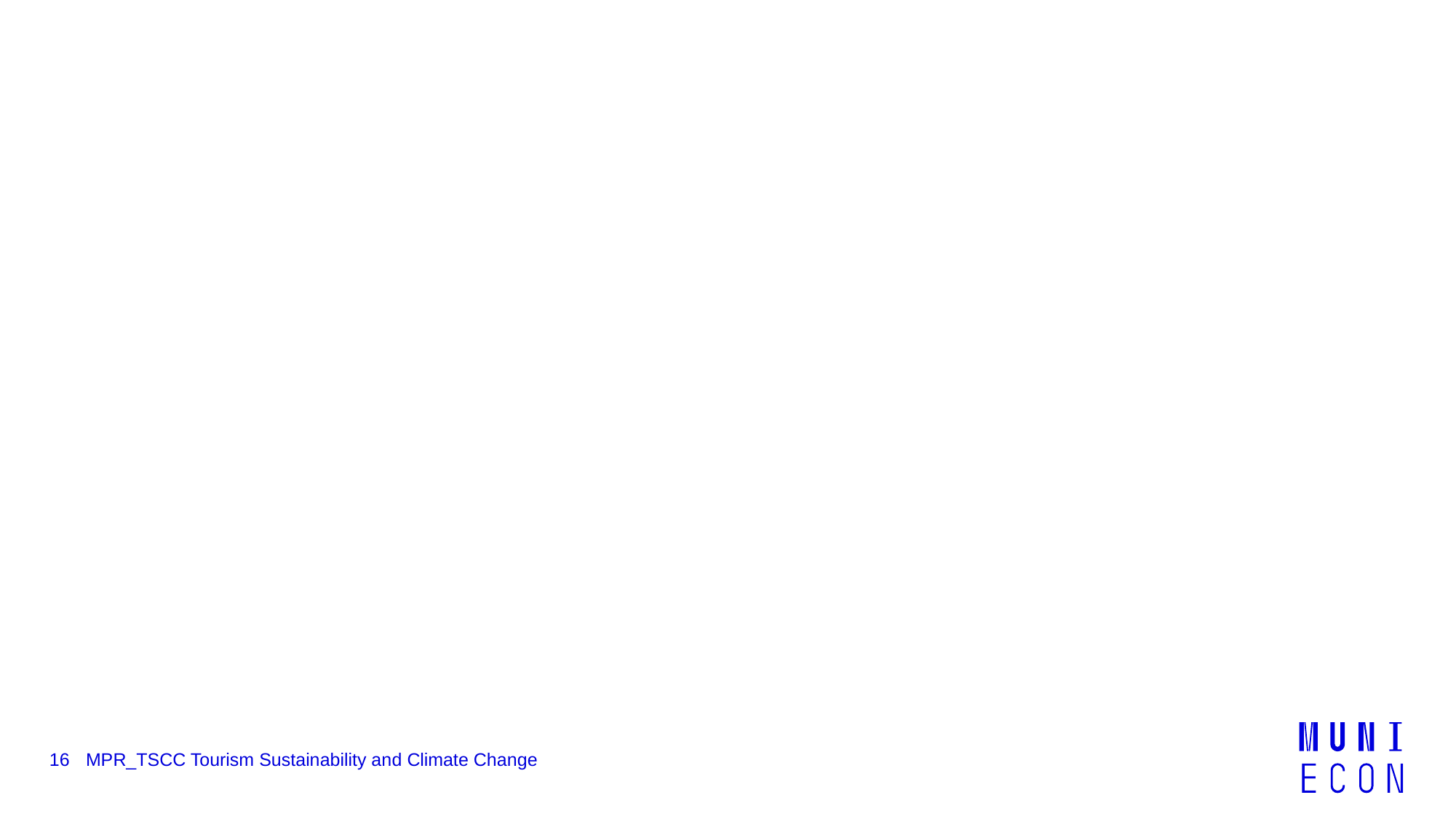

#

16
MPR_TSCC Tourism Sustainability and Climate Change